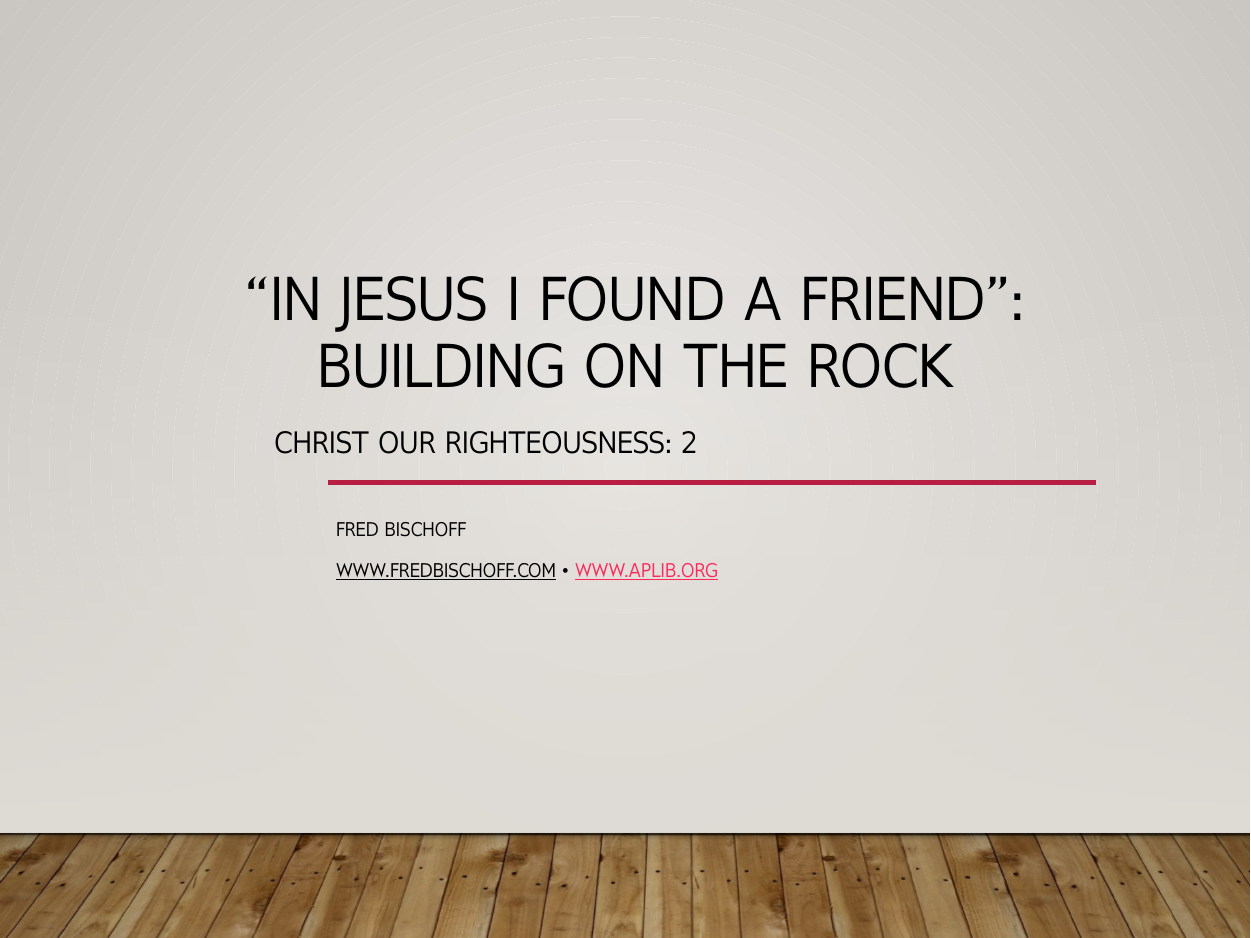

# “in Jesus I found a friend”: building on the rock
Christ Our Righteousness: 2
Fred bischoff
www.Fredbischoff.com • www.aplib.org